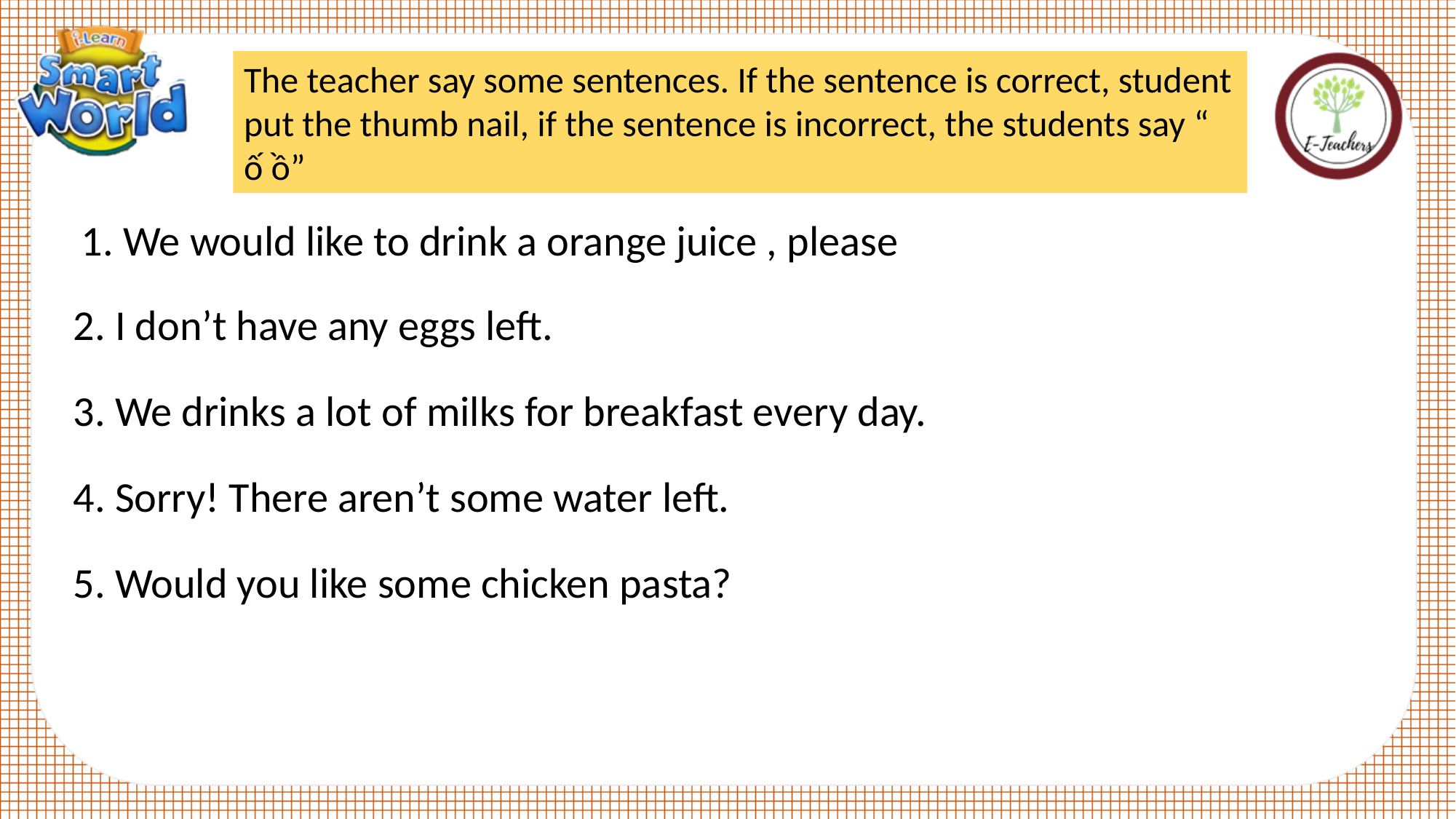

The teacher say some sentences. If the sentence is correct, student put the thumb nail, if the sentence is incorrect, the students say “ ố ồ”
1. We would like to drink a orange juice , please
2. I don’t have any eggs left.
3. We drinks a lot of milks for breakfast every day.
4. Sorry! There aren’t some water left.
5. Would you like some chicken pasta?